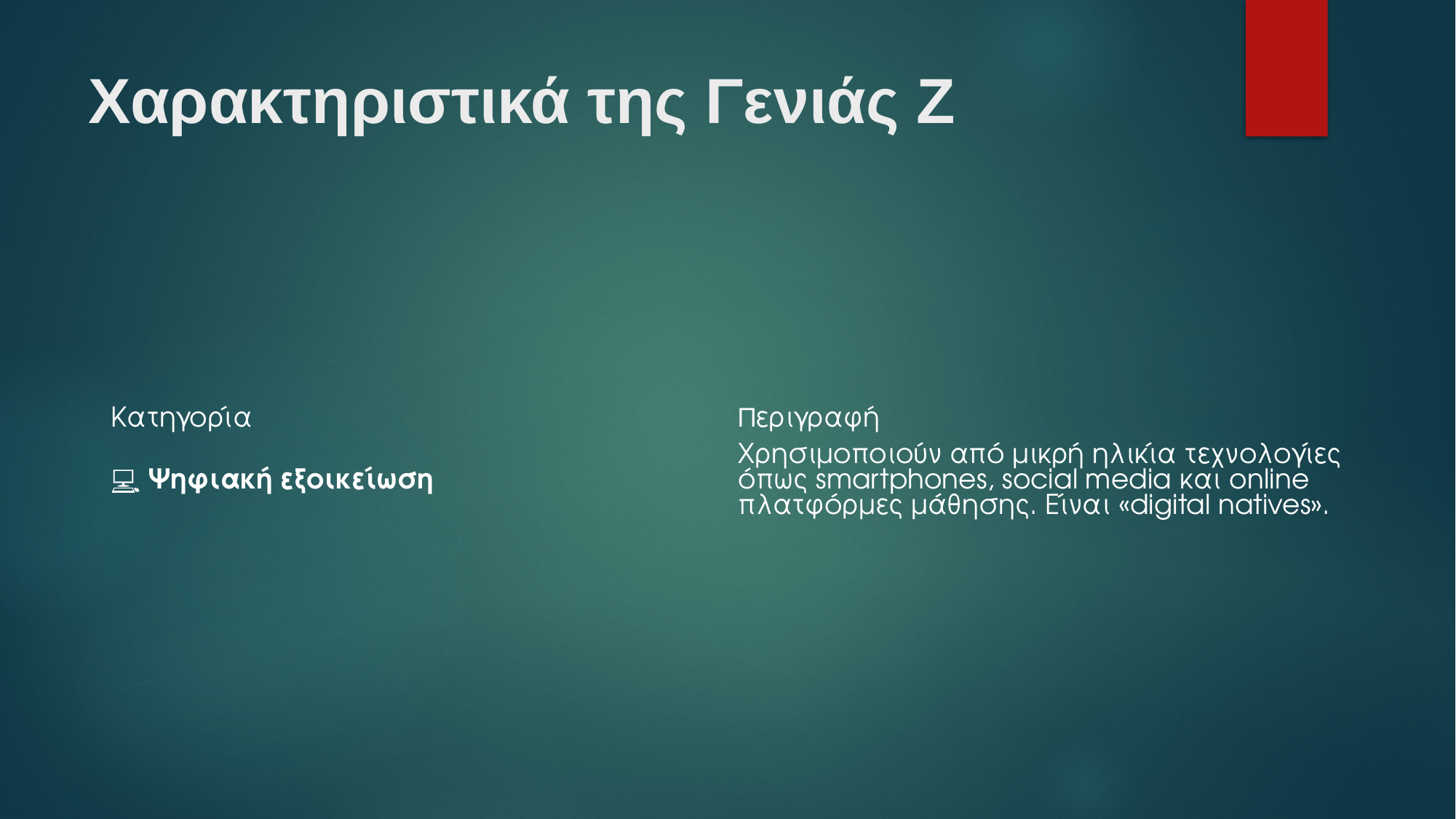

# Χαρακτηριστικά της Γενιάς Ζ
| Κατηγορία | Περιγραφή |
| --- | --- |
| 💻 Ψηφιακή εξοικείωση | Χρησιμοποιούν από μικρή ηλικία τεχνολογίες όπως smartphones, social media και online πλατφόρμες μάθησης. Είναι «digital natives». |